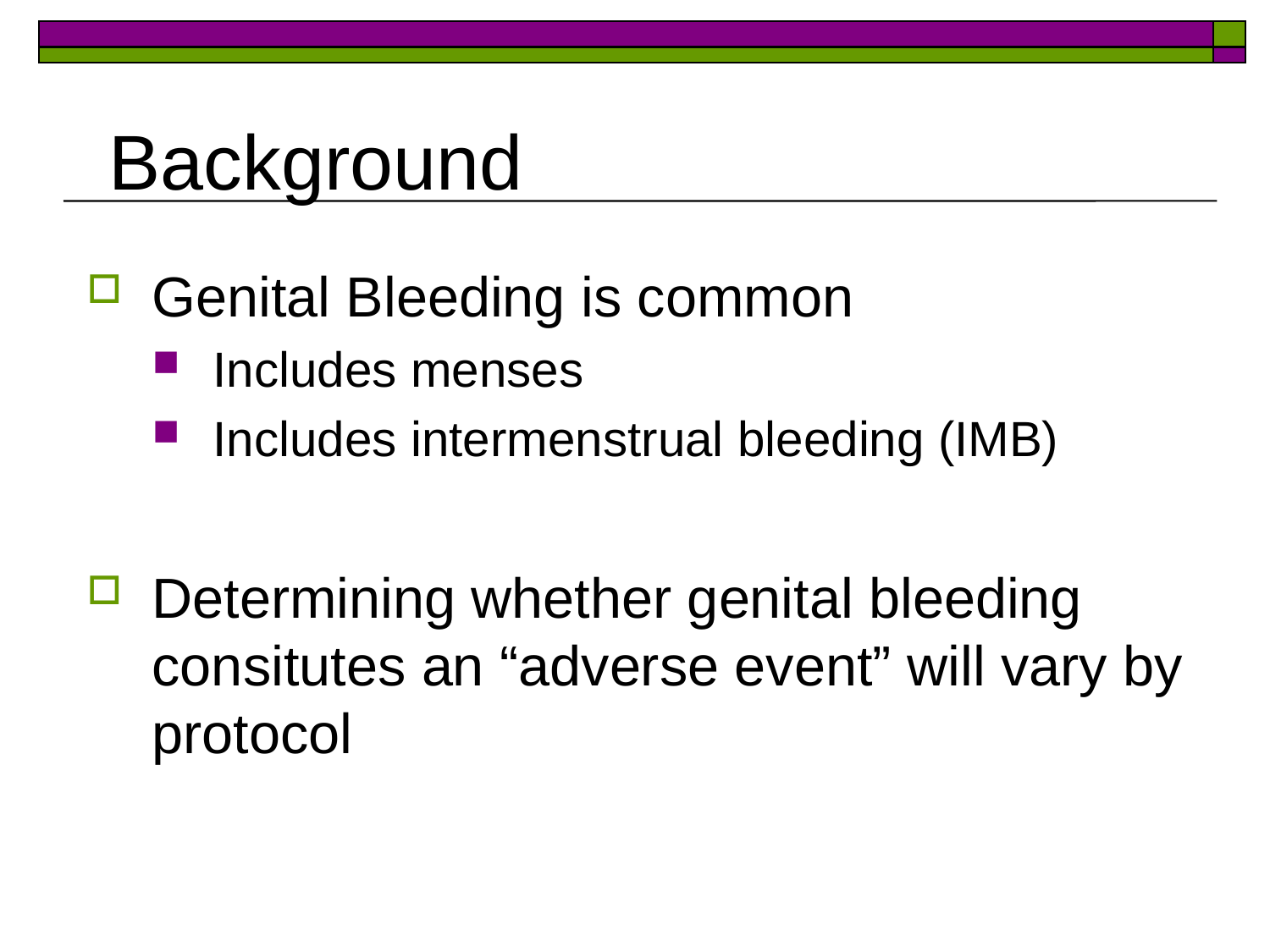

# Background
Genital Bleeding is common
Includes menses
Includes intermenstrual bleeding (IMB)

Determining whether genital bleeding consitutes an “adverse event” will vary by protocol